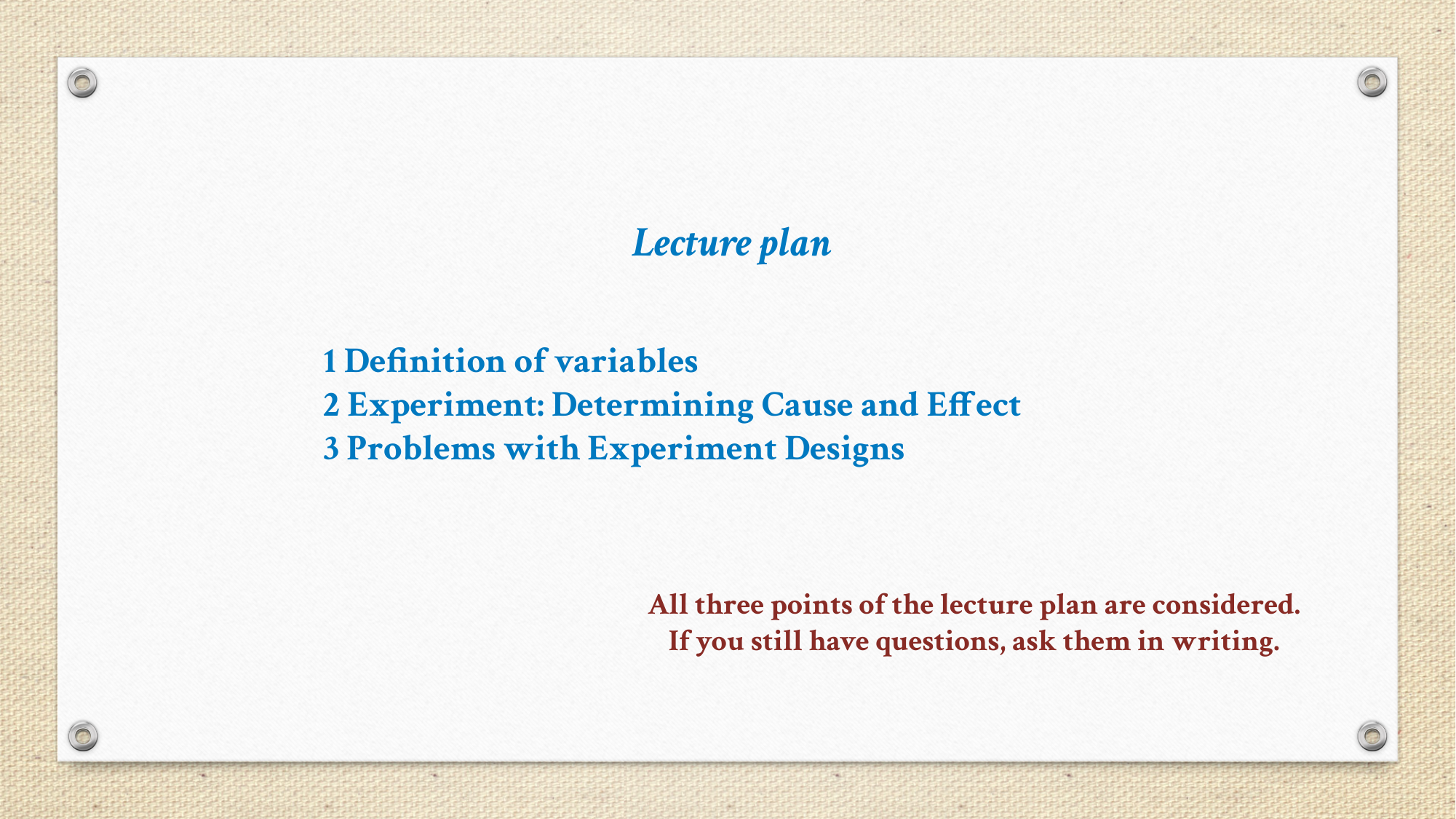

Lecture plan
1 Definition of variables
2 Experiment: Determining Cause and Effect
3 Problems with Experiment Designs
All three points of the lecture plan are considered.
If you still have questions, ask them in writing.